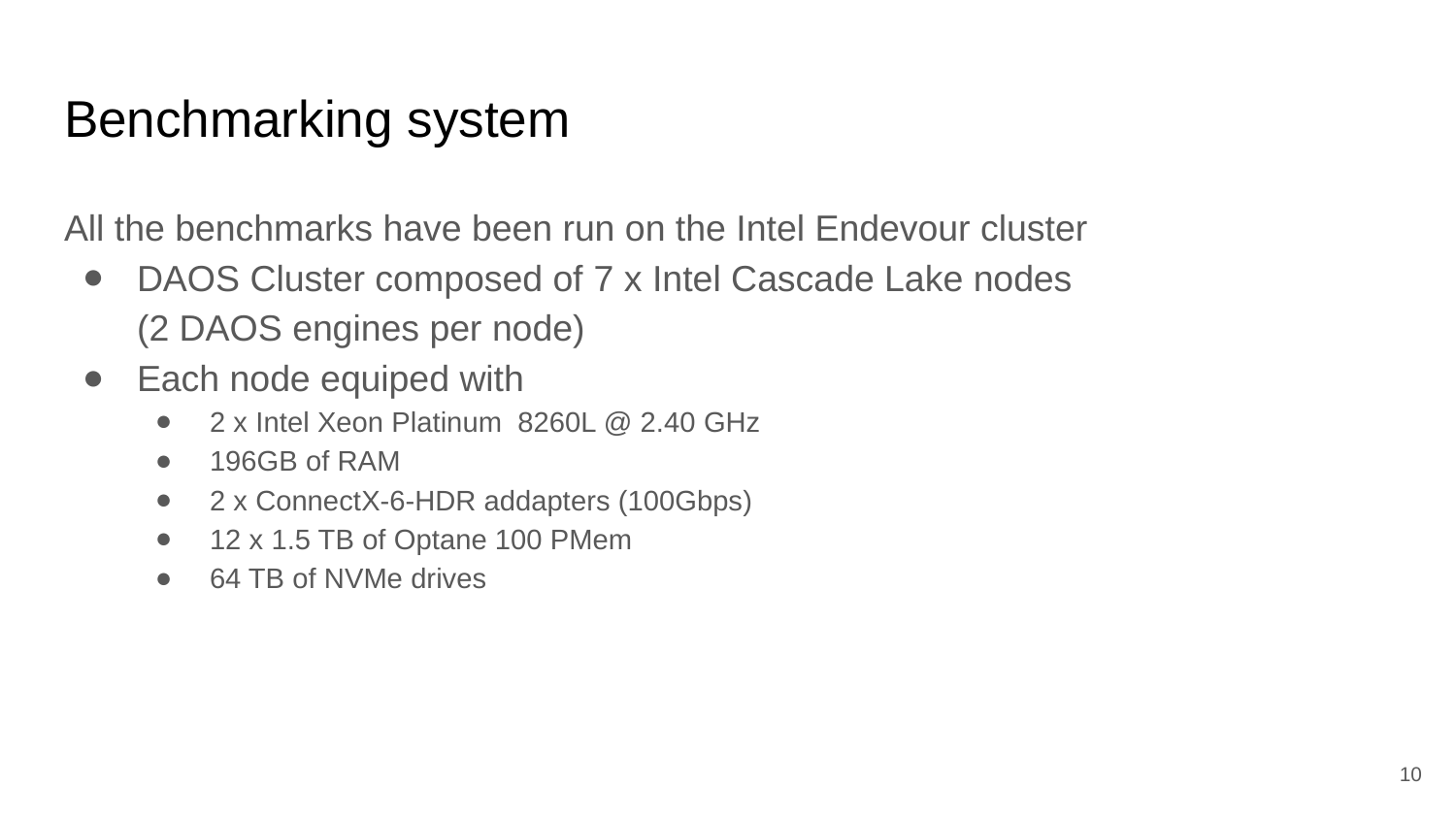

# Benchmarking system
All the benchmarks have been run on the Intel Endevour cluster
DAOS Cluster composed of 7 x Intel Cascade Lake nodes
(2 DAOS engines per node)
Each node equiped with
2 x Intel Xeon Platinum  8260L @ 2.40 GHz
196GB of RAM
2 x ConnectX-6-HDR addapters (100Gbps)
12 x 1.5 TB of Optane 100 PMem
64 TB of NVMe drives

10